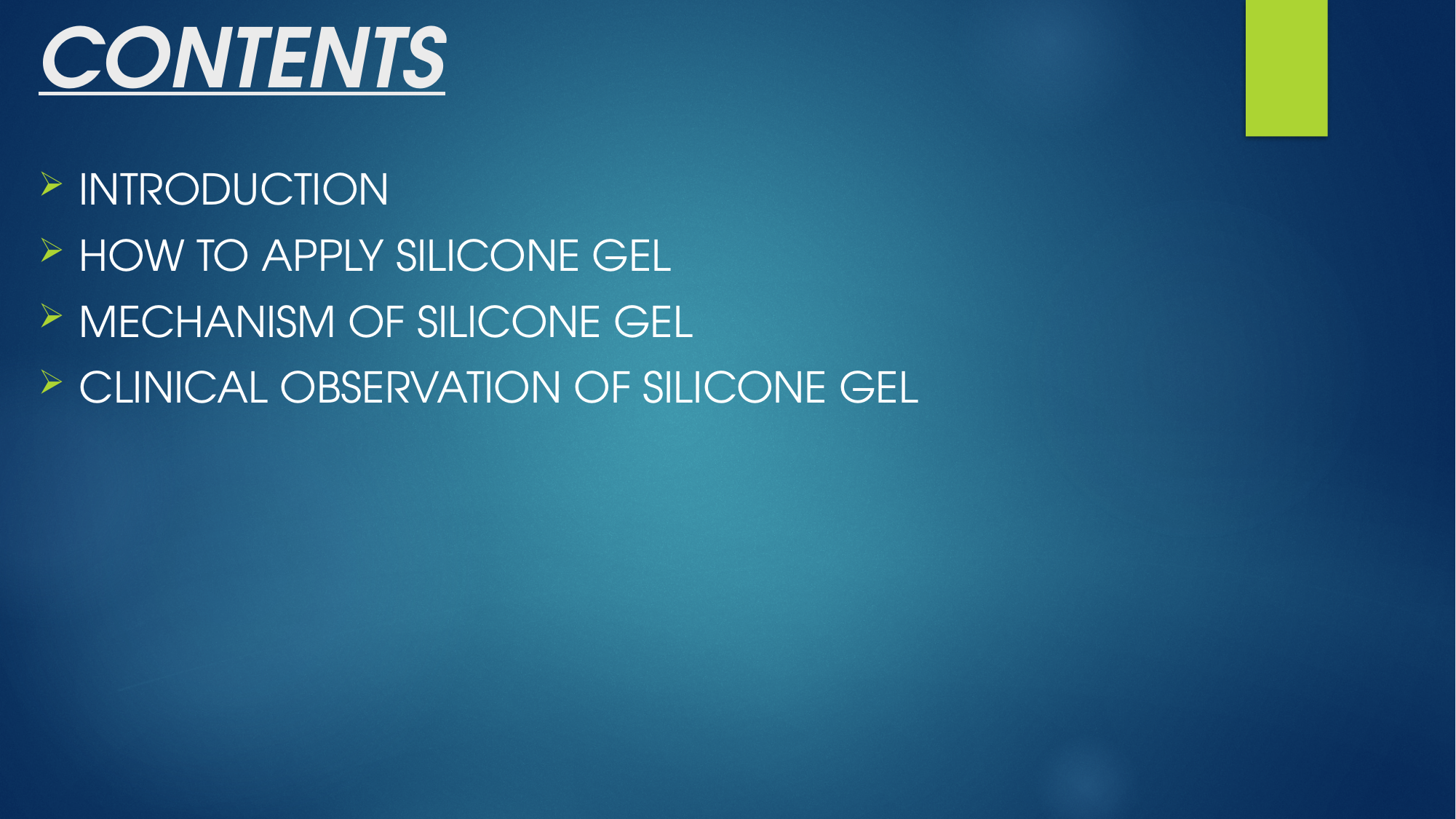

# CONTENTS
INTRODUCTION
HOW TO APPLY SILICONE GEL
MECHANISM OF SILICONE GEL
CLINICAL OBSERVATION OF SILICONE GEL